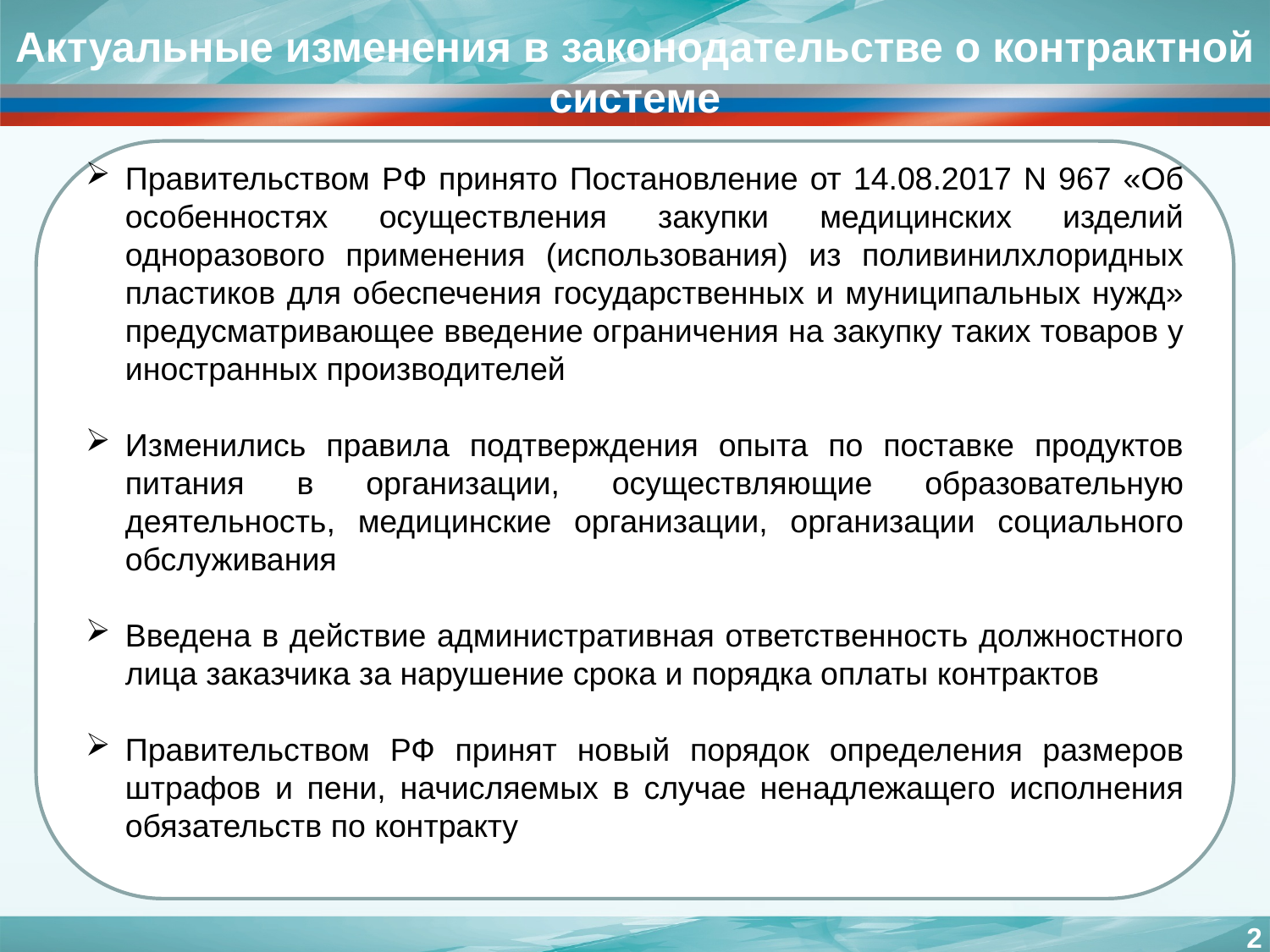

Актуальные изменения в законодательстве о контрактной системе

Правительством РФ принято Постановление от 14.08.2017 N 967 «Об особенностях осуществления закупки медицинских изделий одноразового применения (использования) из поливинилхлоридных пластиков для обеспечения государственных и муниципальных нужд» предусматривающее введение ограничения на закупку таких товаров у иностранных производителей

Изменились правила подтверждения опыта по поставке продуктов питания в организации, осуществляющие образовательную деятельность, медицинские организации, организации социального обслуживания

Введена в действие административная ответственность должностного лица заказчика за нарушение срока и порядка оплаты контрактов

Правительством РФ принят новый порядок определения размеров штрафов и пени, начисляемых в случае ненадлежащего исполнения обязательств по контракту

2